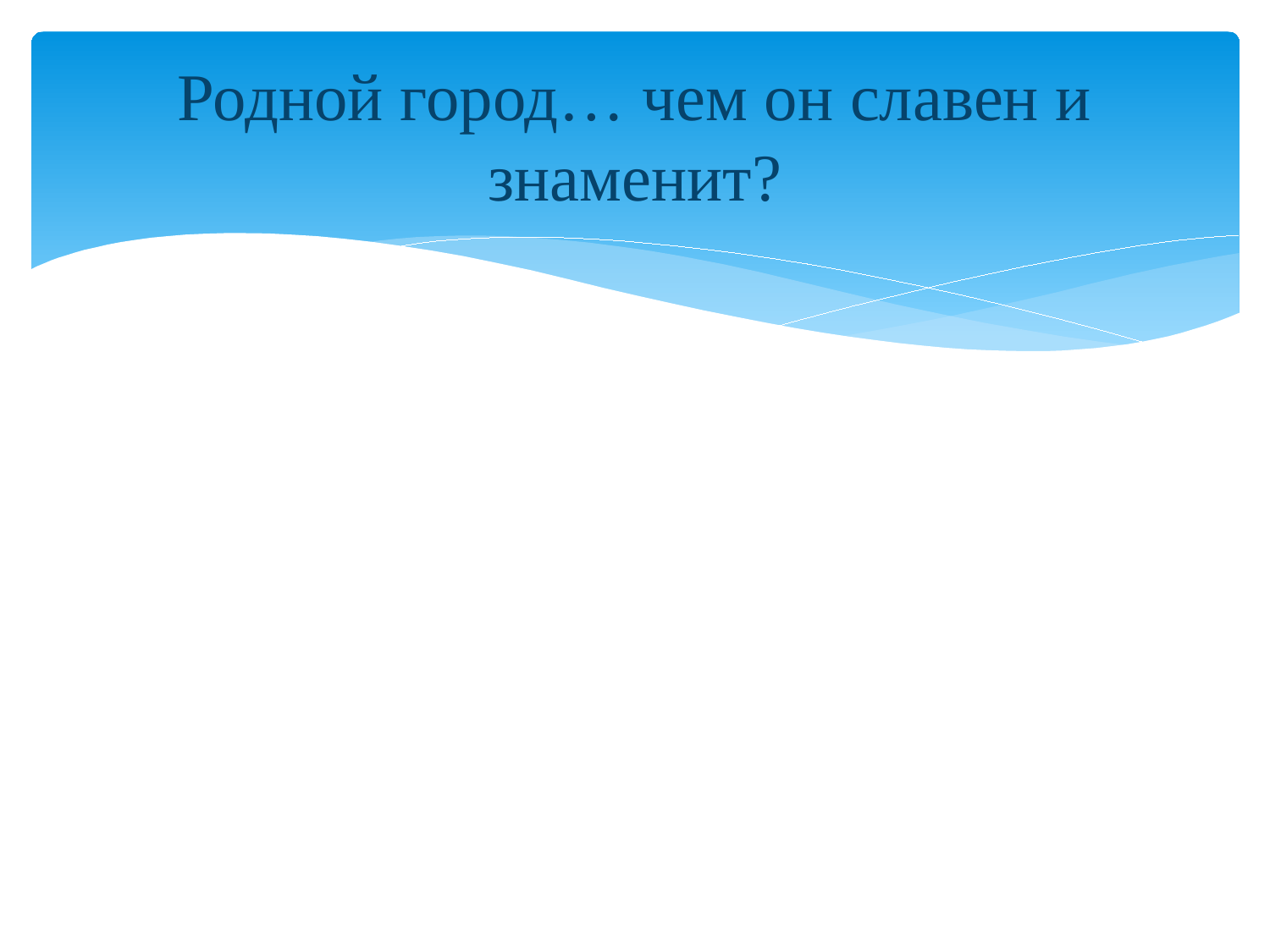

# Родной город… чем он славен и знаменит?